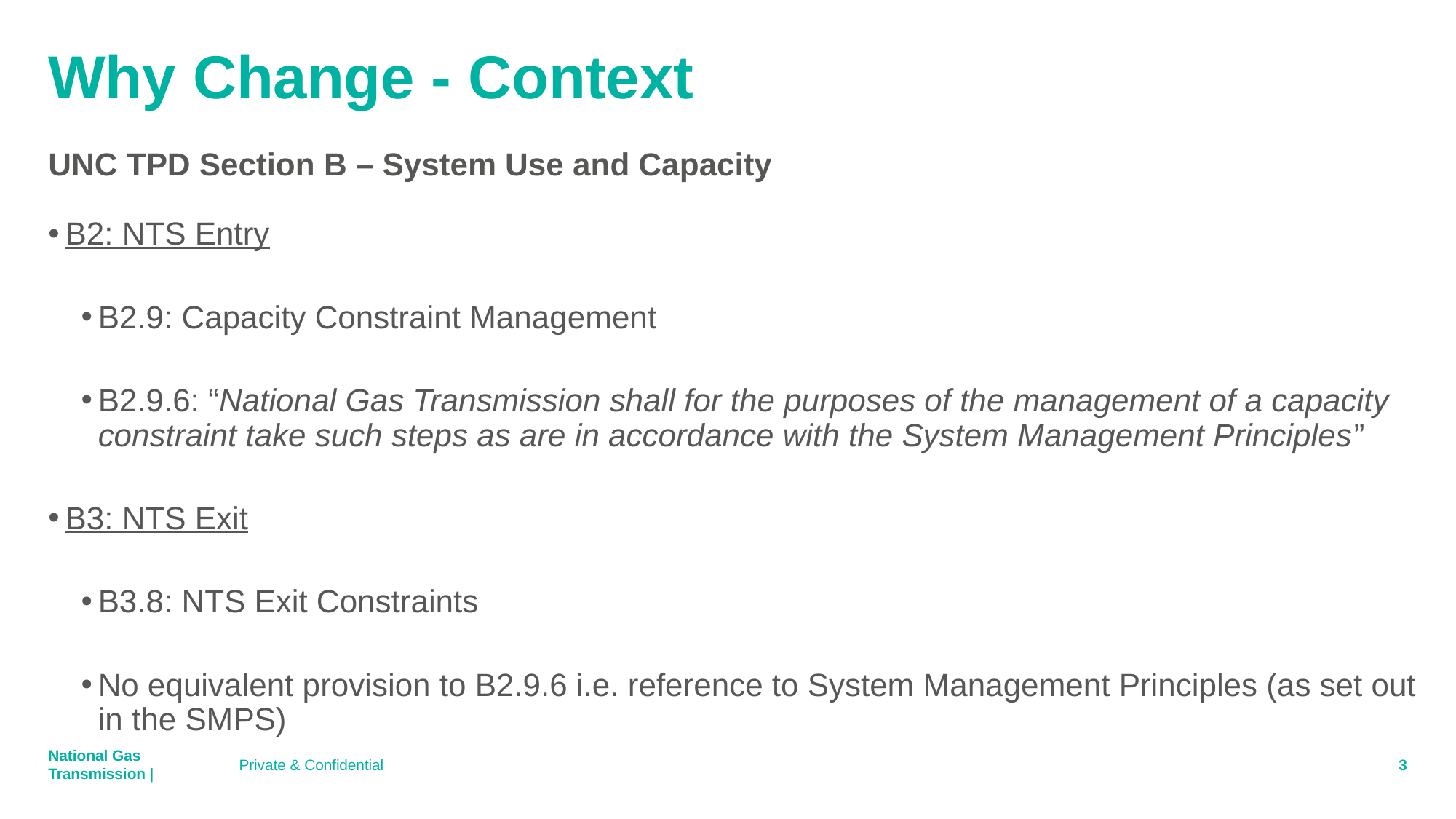

# Why Change - Context
UNC TPD Section B – System Use and Capacity

B2: NTS Entry

B2.9: Capacity Constraint Management

B2.9.6: “National Gas Transmission shall for the purposes of the management of a capacity constraint take such steps as are in accordance with the System Management Principles”

B3: NTS Exit

B3.8: NTS Exit Constraints

No equivalent provision to B2.9.6 i.e. reference to System Management Principles (as set out in the SMPS)

Private & Confidential
3